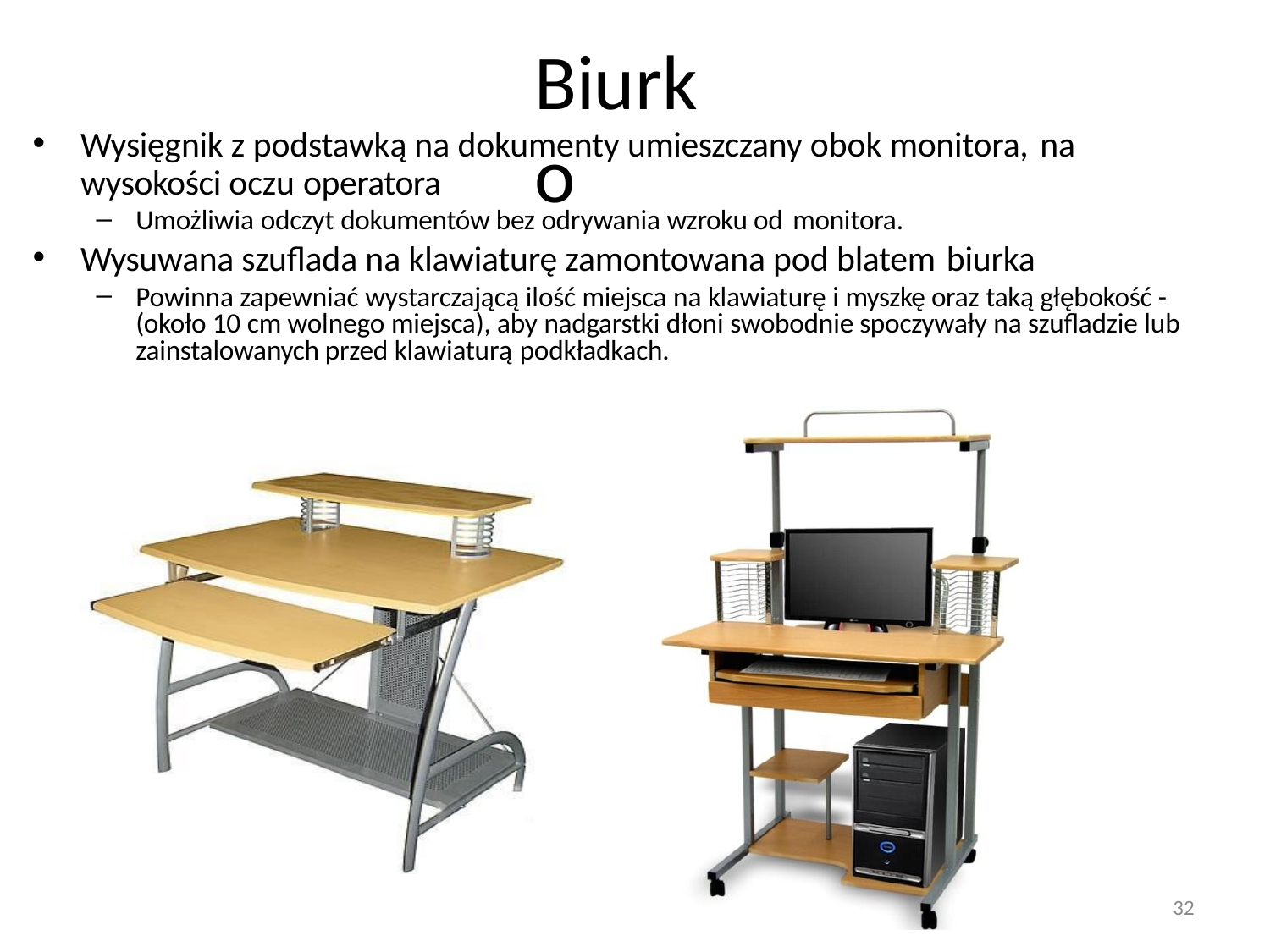

# Biurko
Wysięgnik z podstawką na dokumenty umieszczany obok monitora, na
wysokości oczu operatora
Umożliwia odczyt dokumentów bez odrywania wzroku od monitora.
Wysuwana szuflada na klawiaturę zamontowana pod blatem biurka
Powinna zapewniać wystarczającą ilość miejsca na klawiaturę i myszkę oraz taką głębokość -  (około 10 cm wolnego miejsca), aby nadgarstki dłoni swobodnie spoczywały na szufladzie lub  zainstalowanych przed klawiaturą podkładkach.

32